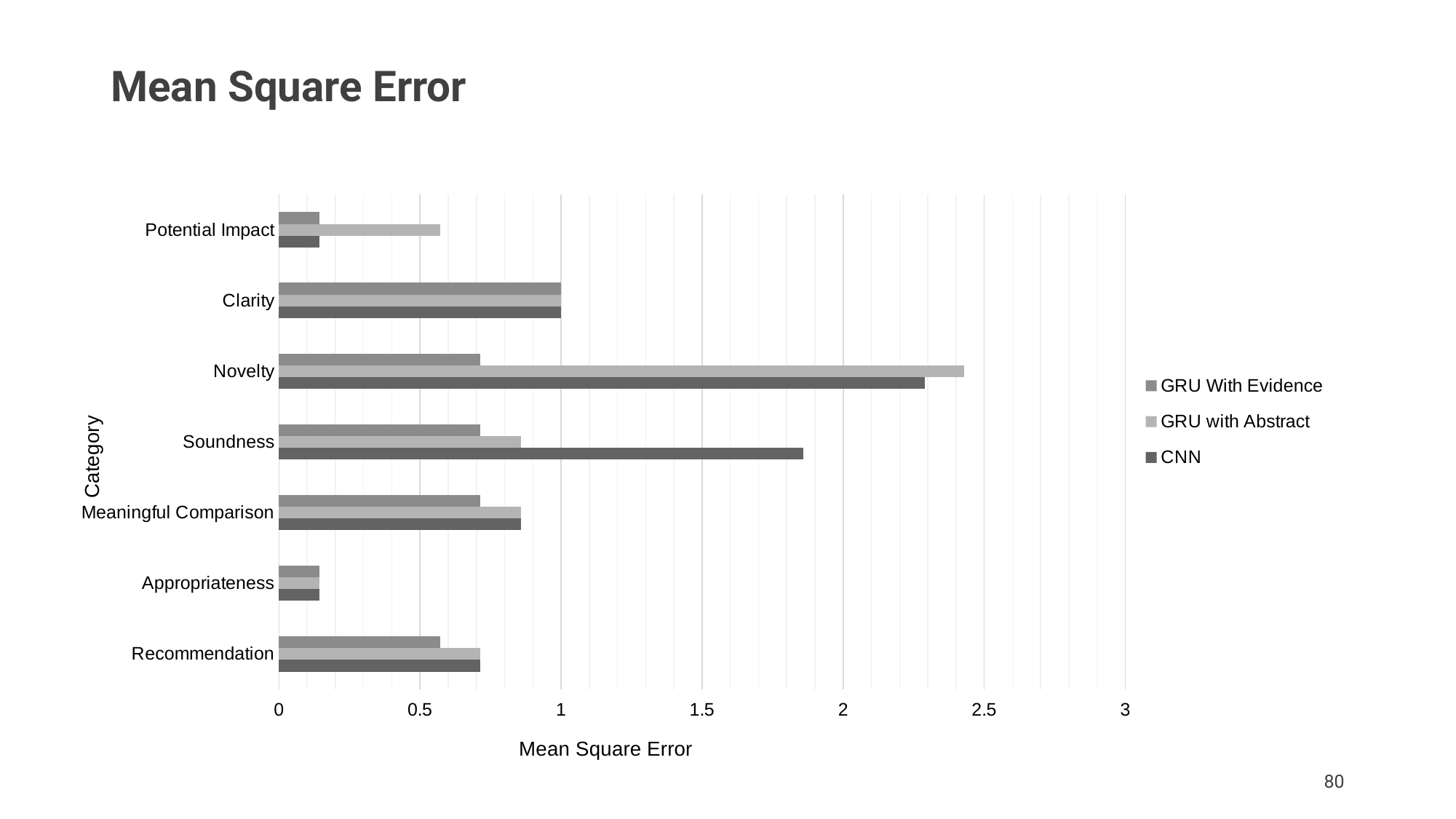

# Mean Square Error

### Chart

| Category | CNN | GRU with Abstract  | GRU With Evidence |
|---|---|---|---|
| Recommendation | 0.714 | 0.714 | 0.571 |
| Appropriateness | 0.143 | 0.143 | 0.143 |
| Meaningful Comparison | 0.857 | 0.857 | 0.714 |
| Soundness | 1.86 | 0.857 | 0.714 |
| Novelty | 2.29 | 2.43 | 0.714 |
| Clarity | 1.0 | 1.0 | 1.0 |
| Potential Impact | 0.143 | 0.571 | 0.143 |
80